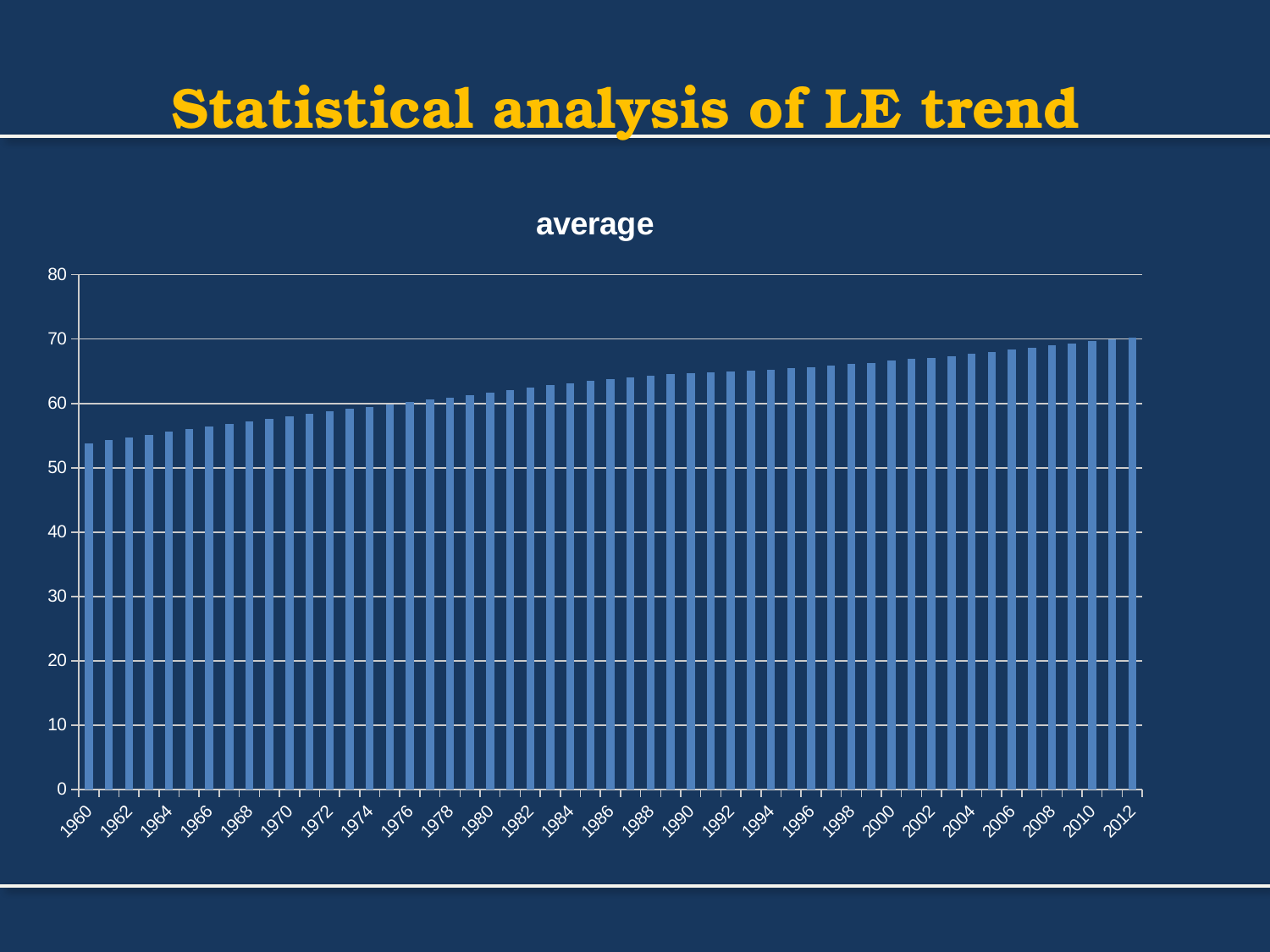

# Statistical analysis of LE trend

### Chart:

| Category | average |
|---|---|
| 1960 | 53.78433889835835 |
| 1961 | 54.35146896949405 |
| 1962 | 54.73913247307711 |
| 1963 | 55.09026315967315 |
| 1964 | 55.562817348991004 |
| 1965 | 55.96409198962448 |
| 1966 | 56.467621808480196 |
| 1967 | 56.86513128813514 |
| 1968 | 57.23453210747507 |
| 1969 | 57.597051658309454 |
| 1970 | 58.00431532578913 |
| 1971 | 58.378211412736995 |
| 1972 | 58.7579079467071 |
| 1973 | 59.11812765180849 |
| 1974 | 59.48444657181332 |
| 1975 | 59.84075268438144 |
| 1976 | 60.20596776928725 |
| 1977 | 60.58314133367497 |
| 1978 | 60.93914323646063 |
| 1979 | 61.314293272011746 |
| 1980 | 61.681084698223934 |
| 1981 | 62.080296141628224 |
| 1982 | 62.473471382690825 |
| 1983 | 62.804894023109505 |
| 1984 | 63.16343976959988 |
| 1985 | 63.469457405304375 |
| 1986 | 63.80031859841586 |
| 1987 | 64.06980210938069 |
| 1988 | 64.28716755582663 |
| 1989 | 64.51048344075984 |
| 1990 | 64.68397209814549 |
| 1991 | 64.87603531156812 |
| 1992 | 64.99681645369385 |
| 1993 | 65.1105555803009 |
| 1994 | 65.26512298857622 |
| 1995 | 65.43624174035003 |
| 1996 | 65.68068999613469 |
| 1997 | 65.9302294983676 |
| 1998 | 66.10962812567321 |
| 1999 | 66.31728178577123 |
| 2000 | 66.60329499046203 |
| 2001 | 66.8712750614134 |
| 2002 | 67.10626839710446 |
| 2003 | 67.3675531131622 |
| 2004 | 67.7129570511983 |
| 2005 | 67.99204804441615 |
| 2006 | 68.33564987546079 |
| 2007 | 68.64872773208275 |
| 2008 | 68.99142615216034 |
| 2009 | 69.33218488090604 |
| 2010 | 69.6459119913509 |
| 2011 | 69.98721665405382 |
| 2012 | 70.26630648354202 |